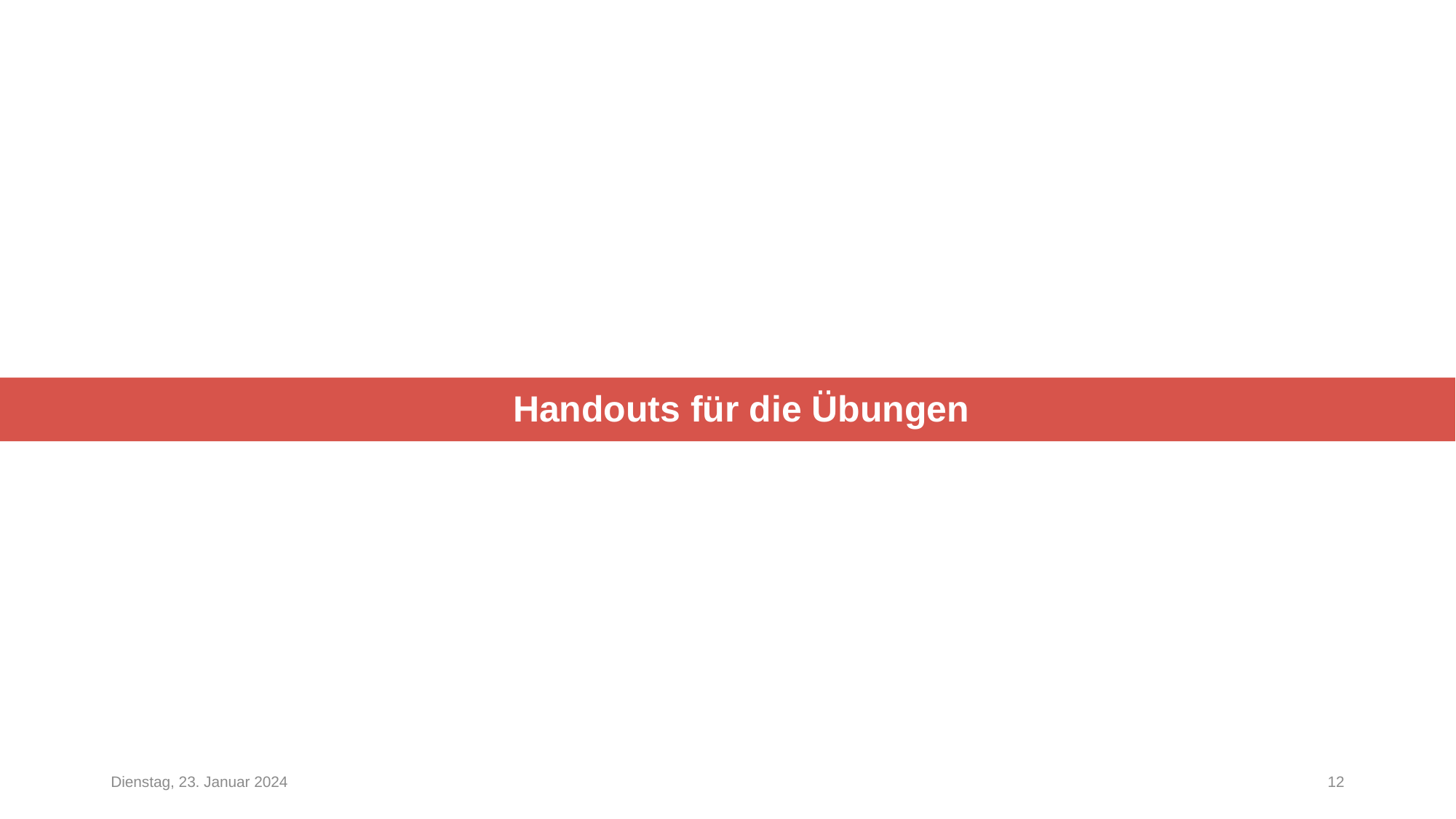

Handouts für die Übungen
Dienstag, 23. Januar 2024

12